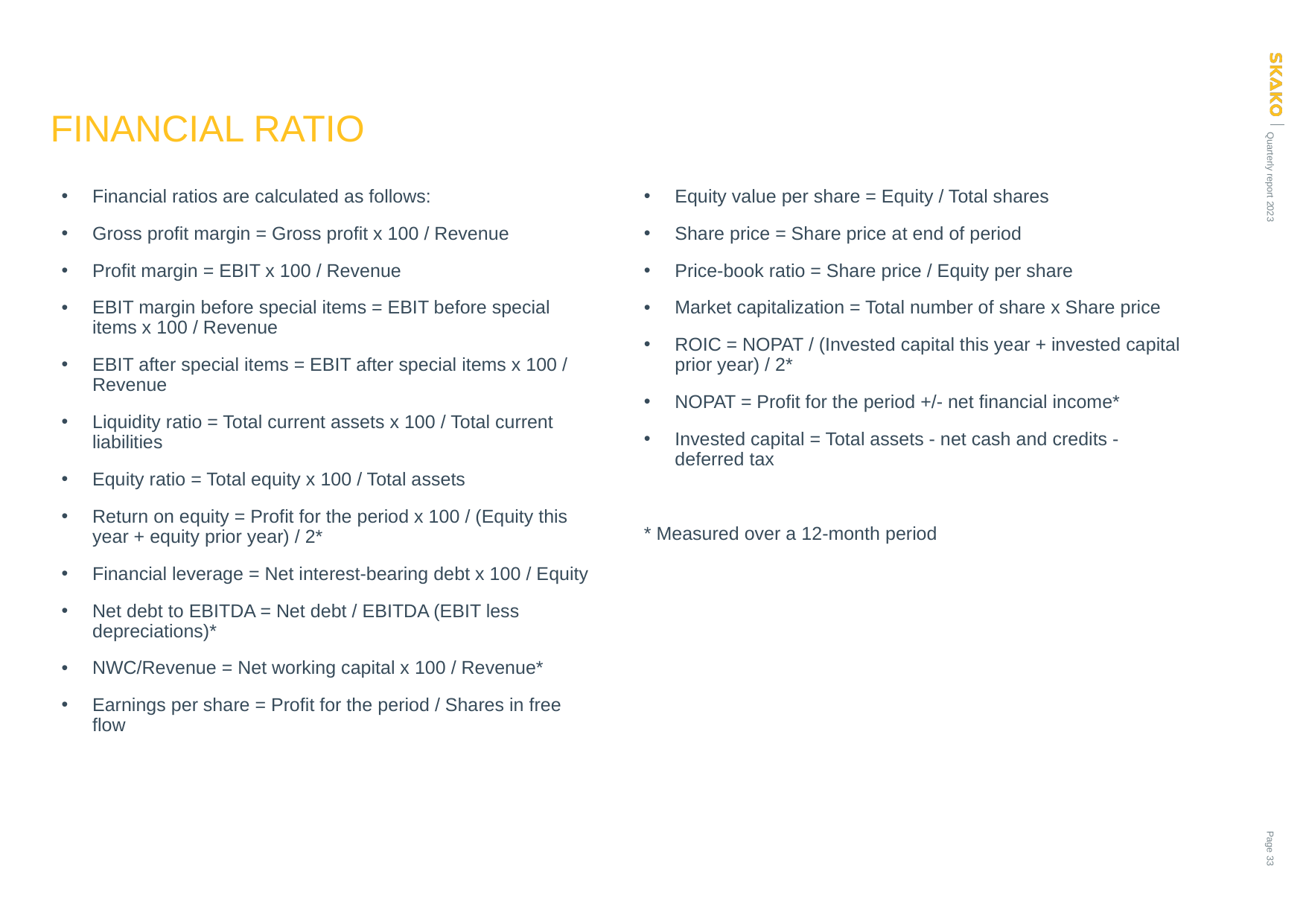

# FINANCIAL RATIO
Financial ratios are calculated as follows:
Gross profit margin = Gross profit x 100 / Revenue
Profit margin = EBIT x 100 / Revenue
EBIT margin before special items = EBIT before special items x 100 / Revenue
EBIT after special items = EBIT after special items x 100 / Revenue
Liquidity ratio = Total current assets x 100 / Total current liabilities
Equity ratio = Total equity x 100 / Total assets
Return on equity = Profit for the period x 100 / (Equity this year + equity prior year) / 2*
Financial leverage = Net interest-bearing debt x 100 / Equity
Net debt to EBITDA = Net debt / EBITDA (EBIT less depreciations)*
NWC/Revenue = Net working capital x 100 / Revenue*
Earnings per share = Profit for the period / Shares in free flow
Equity value per share = Equity / Total shares
Share price = Share price at end of period
Price-book ratio = Share price / Equity per share
Market capitalization = Total number of share x Share price
ROIC = NOPAT / (Invested capital this year + invested capital prior year) / 2*
NOPAT = Profit for the period +/- net financial income*
Invested capital = Total assets - net cash and credits - deferred tax

* Measured over a 12-month period